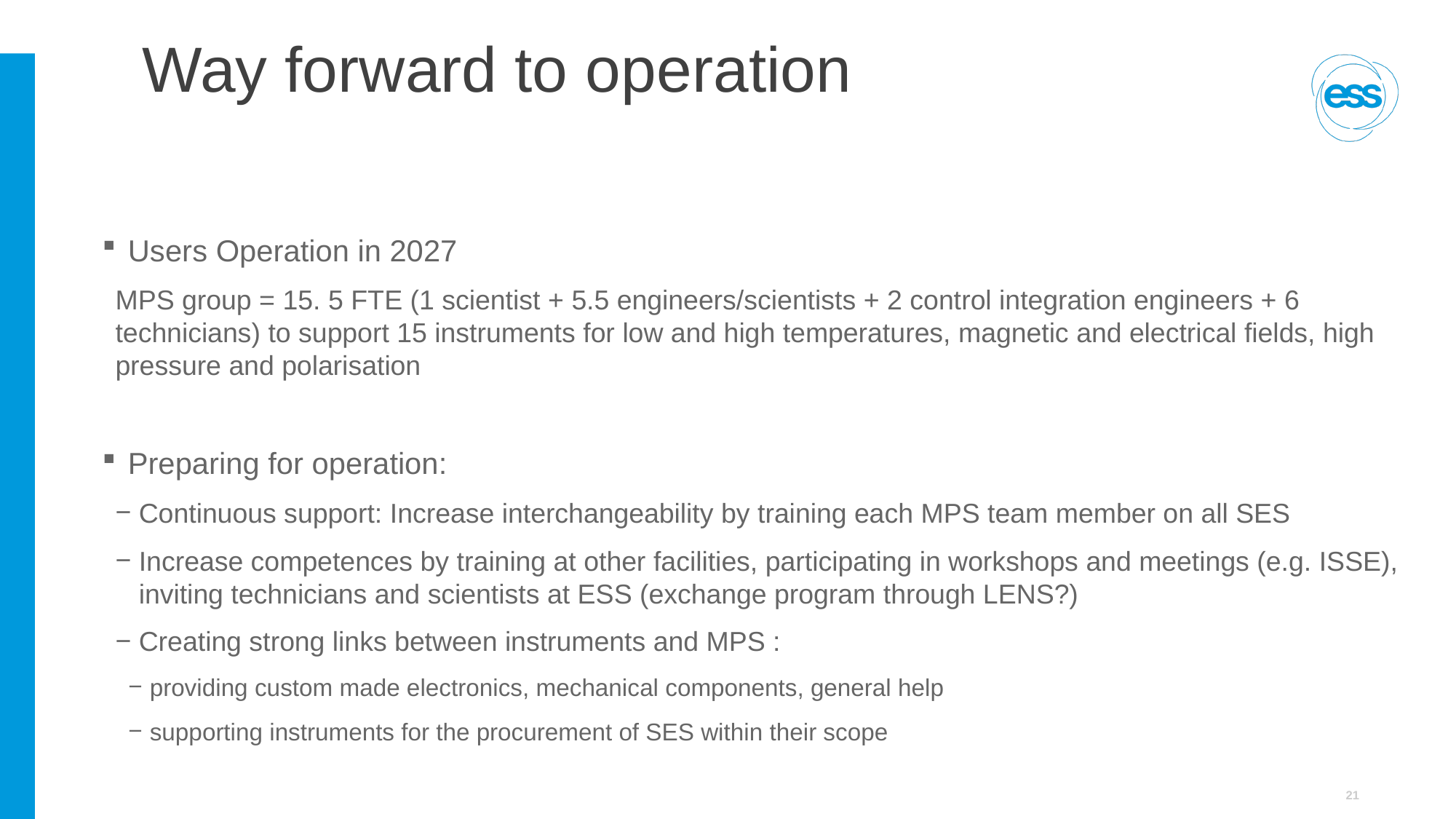

# Way forward to operation
Users Operation in 2027
MPS group = 15. 5 FTE (1 scientist + 5.5 engineers/scientists + 2 control integration engineers + 6 technicians) to support 15 instruments for low and high temperatures, magnetic and electrical fields, high pressure and polarisation

Preparing for operation:
Continuous support: Increase interchangeability by training each MPS team member on all SES
Increase competences by training at other facilities, participating in workshops and meetings (e.g. ISSE), inviting technicians and scientists at ESS (exchange program through LENS?)
Creating strong links between instruments and MPS :
providing custom made electronics, mechanical components, general help
supporting instruments for the procurement of SES within their scope
21